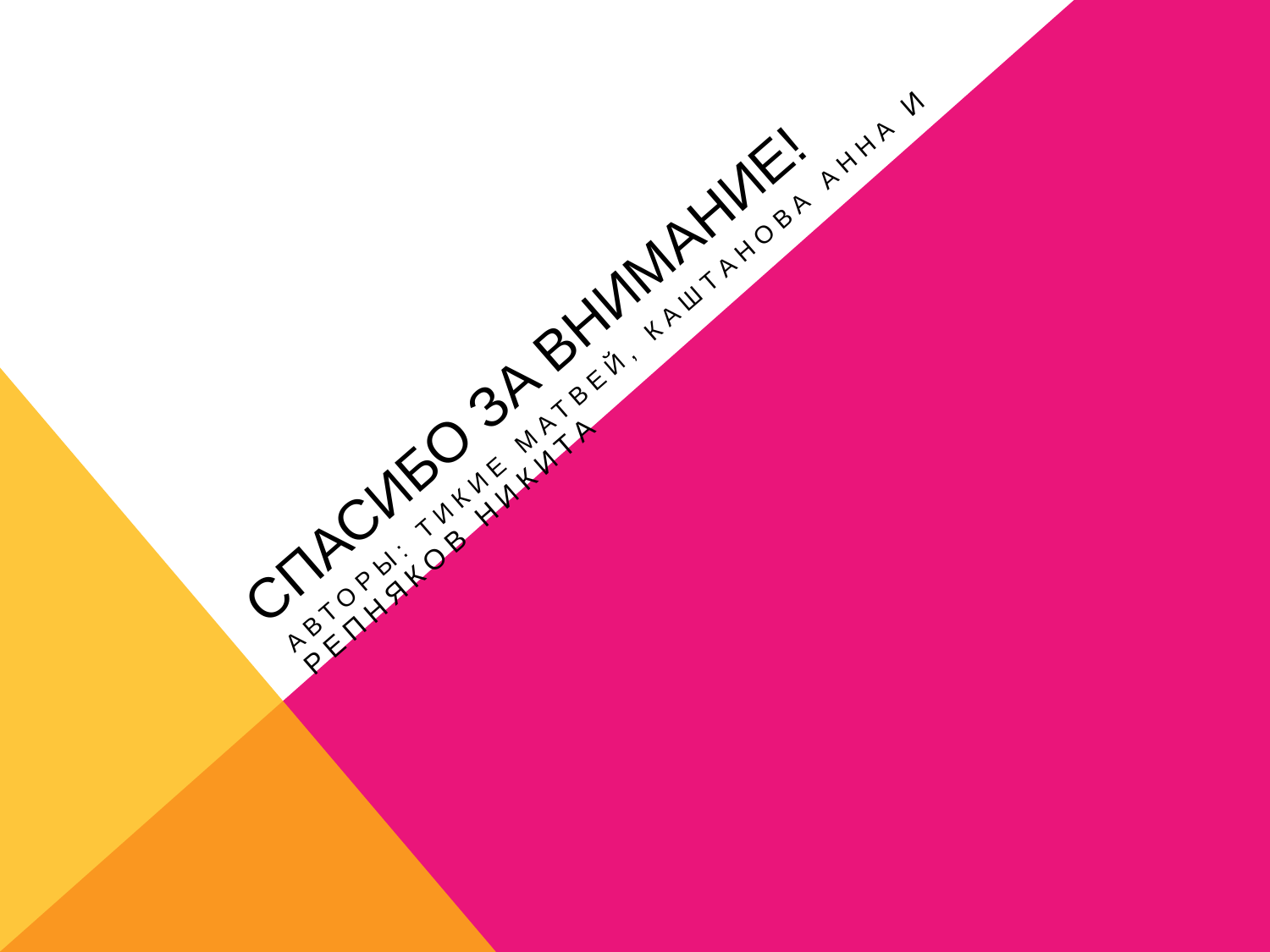

# Спасибо за внимание!
АВТОРЫ: ТИКИЕ МАТВЕЙ, КАШТАНОВА АННА И РЕПНЯКОВ НИКИТА